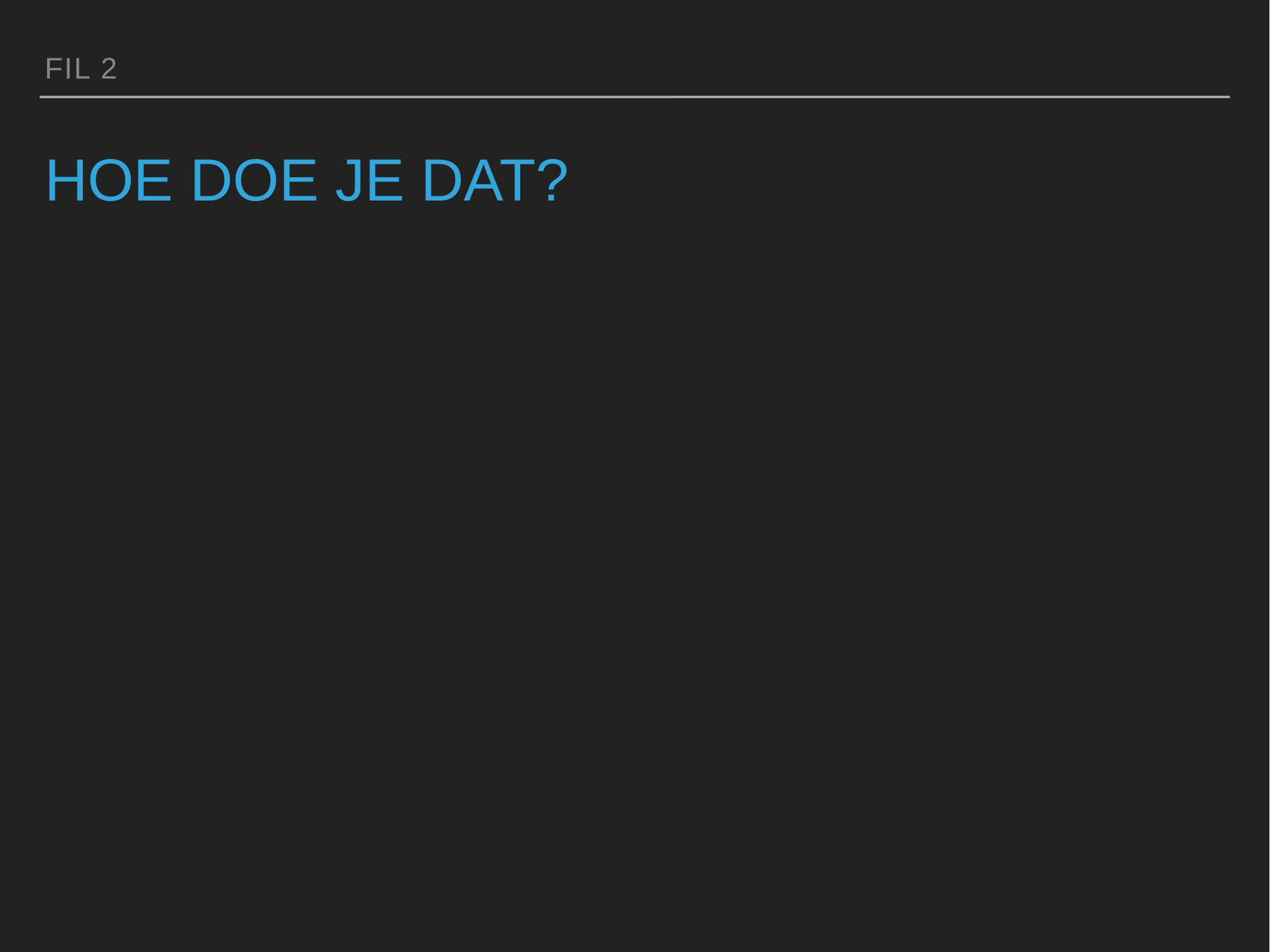

Fil 2
# Hoe doe je dat?